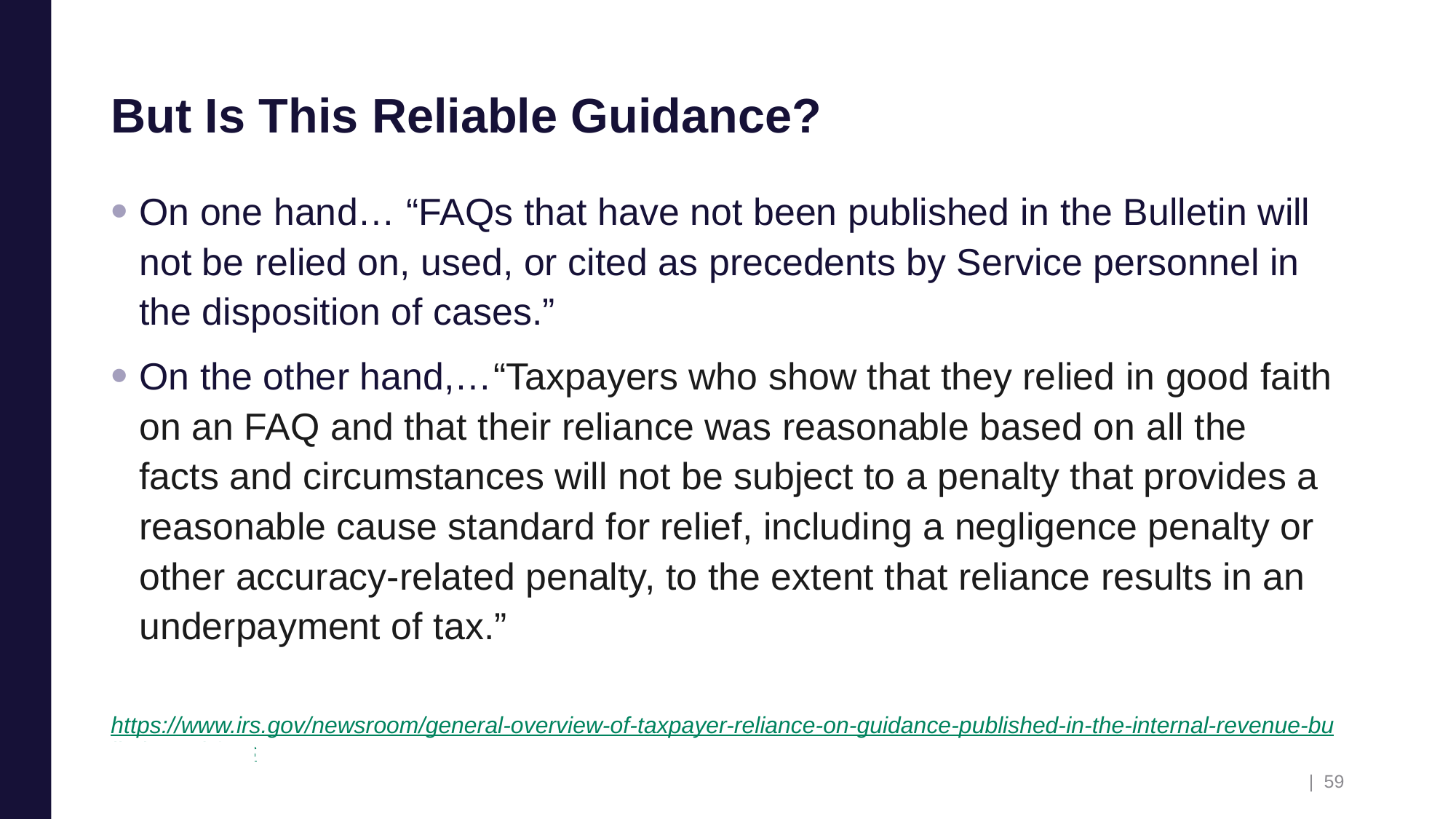

# But Is This Reliable Guidance?
On one hand… “FAQs that have not been published in the Bulletin will not be relied on, used, or cited as precedents by Service personnel in the disposition of cases.”
On the other hand,…“Taxpayers who show that they relied in good faith on an FAQ and that their reliance was reasonable based on all the facts and circumstances will not be subject to a penalty that provides a reasonable cause standard for relief, including a negligence penalty or other accuracy-related penalty, to the extent that reliance results in an underpayment of tax.”

https://www.irs.gov/newsroom/general-overview-of-taxpayer-reliance-on-guidance-published-in-the-internal-revenue-bulletin-and-faqs

|  59